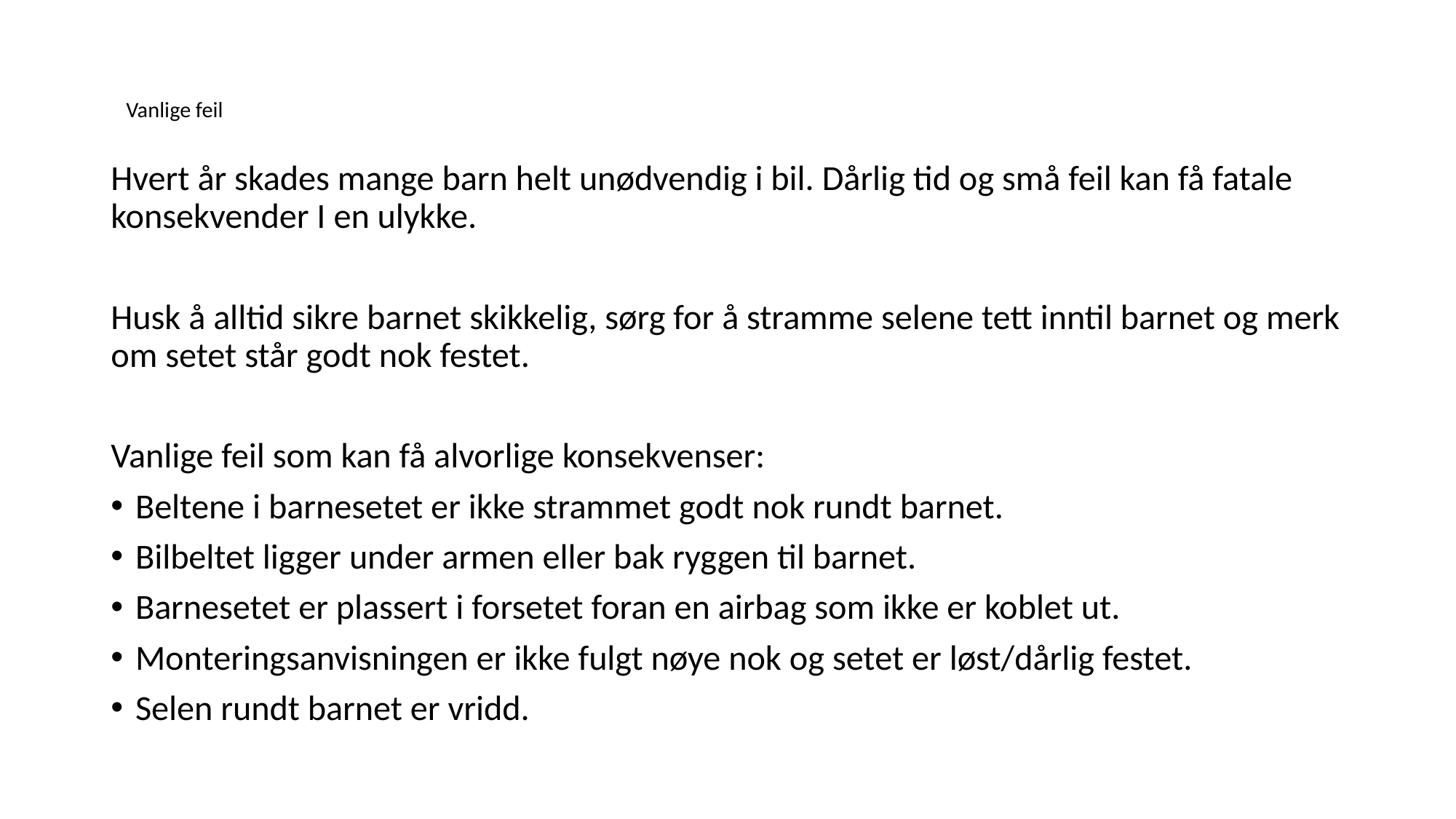

# Vanlige feil
Hvert år skades mange barn helt unødvendig i bil. Dårlig tid og små feil kan få fatale konsekvender I en ulykke.

Husk å alltid sikre barnet skikkelig, sørg for å stramme selene tett inntil barnet og merk om setet står godt nok festet.

Vanlige feil som kan få alvorlige konsekvenser:
Beltene i barnesetet er ikke strammet godt nok rundt barnet.
Bilbeltet ligger under armen eller bak ryggen til barnet.
Barnesetet er plassert i forsetet foran en airbag som ikke er koblet ut.
Monteringsanvisningen er ikke fulgt nøye nok og setet er løst/dårlig festet.
Selen rundt barnet er vridd.